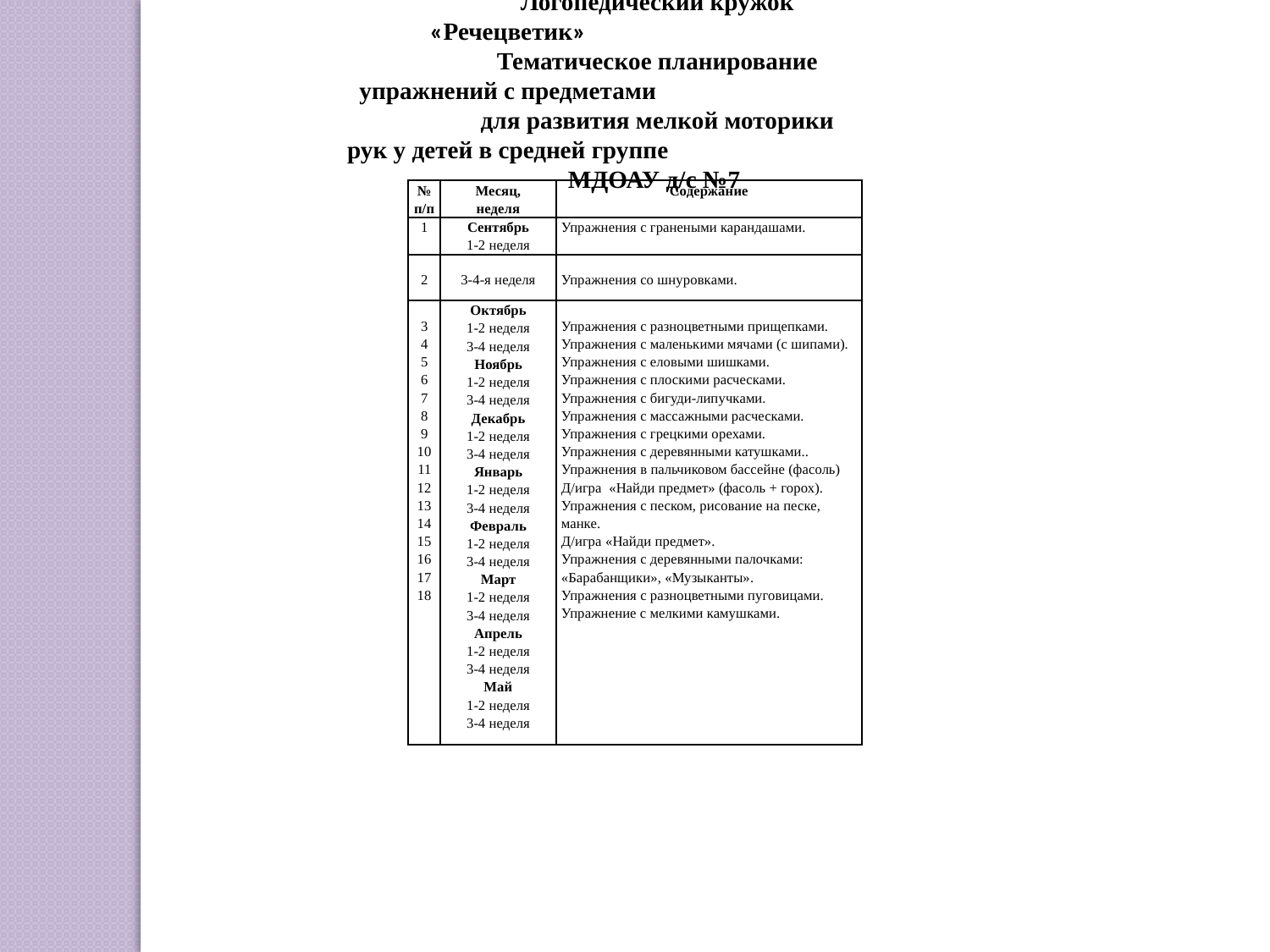

Логопедический кружок «Речецветик»
Тематическое планирование упражнений с предметами
для развития мелкой моторики рук у детей в средней группе
МДОАУ д/с №7
| № п/п | Месяц, неделя | Содержание |
| --- | --- | --- |
| 1 | Сентябрь 1-2 неделя | Упражнения с гранеными карандашами. |
| 2 | 3-4-я неделя | Упражнения со шнуровками. |
| 3 4 5 6 7 8 9 10 11 12 13 14 15 16 17 18 | Октябрь 1-2 неделя 3-4 неделя Ноябрь 1-2 неделя 3-4 неделя Декабрь 1-2 неделя 3-4 неделя Январь 1-2 неделя 3-4 неделя Февраль 1-2 неделя 3-4 неделя Март 1-2 неделя 3-4 неделя Апрель 1-2 неделя 3-4 неделя Май 1-2 неделя 3-4 неделя | Упражнения с разноцветными прищепками. Упражнения с маленькими мячами (с шипами). Упражнения с еловыми шишками. Упражнения с плоскими расческами. Упражнения с бигуди-липучками. Упражнения с массажными расческами. Упражнения с грецкими орехами. Упражнения с деревянными катушками.. Упражнения в пальчиковом бассейне (фасоль) Д/игра «Найди предмет» (фасоль + горох). Упражнения с песком, рисование на песке, манке. Д/игра «Найди предмет». Упражнения с деревянными палочками: «Барабанщики», «Музыканты». Упражнения с разноцветными пуговицами. Упражнение с мелкими камушками. |